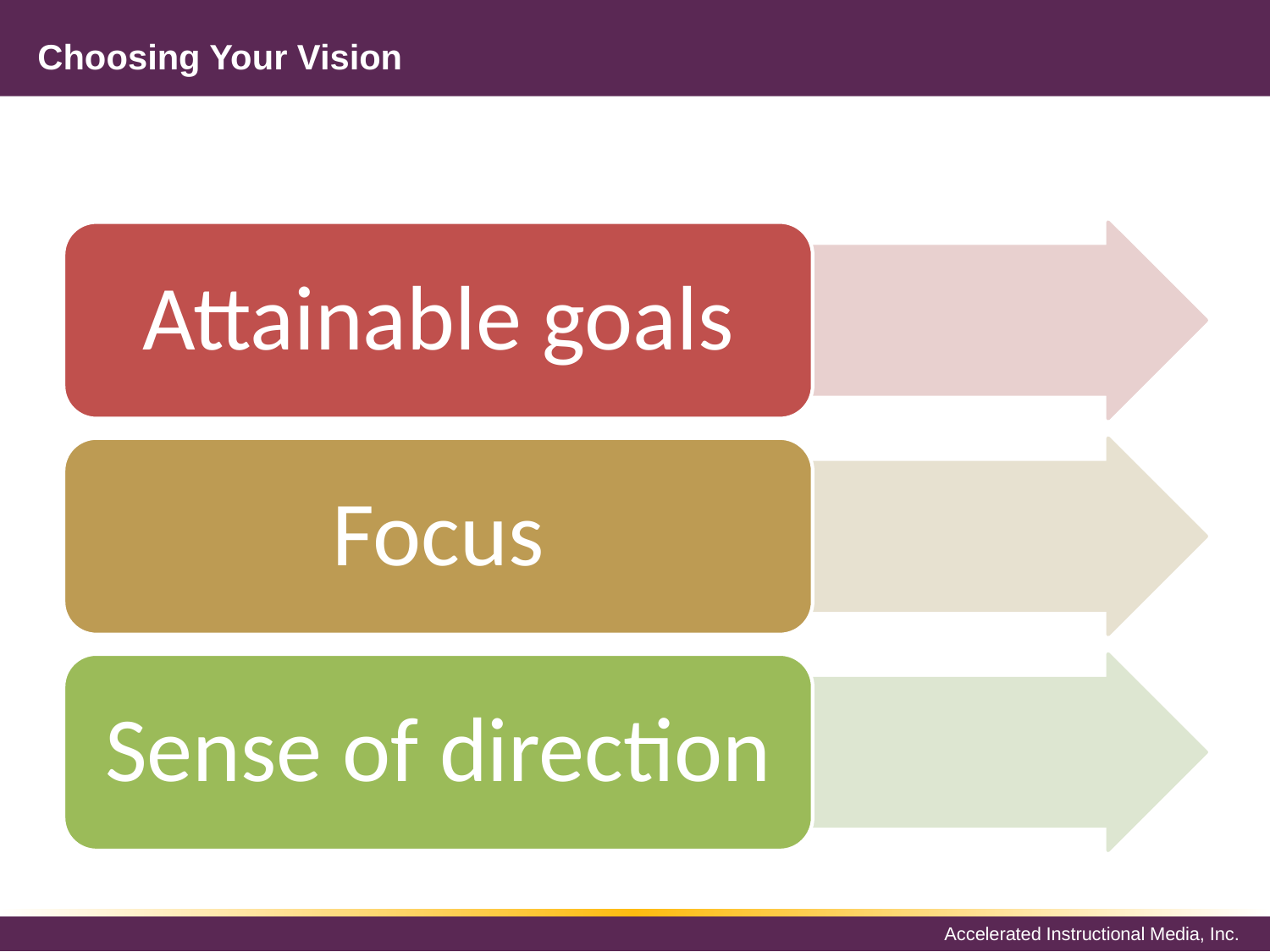

# Choosing Your Vision

Attainable goals

Focus

Sense of direction